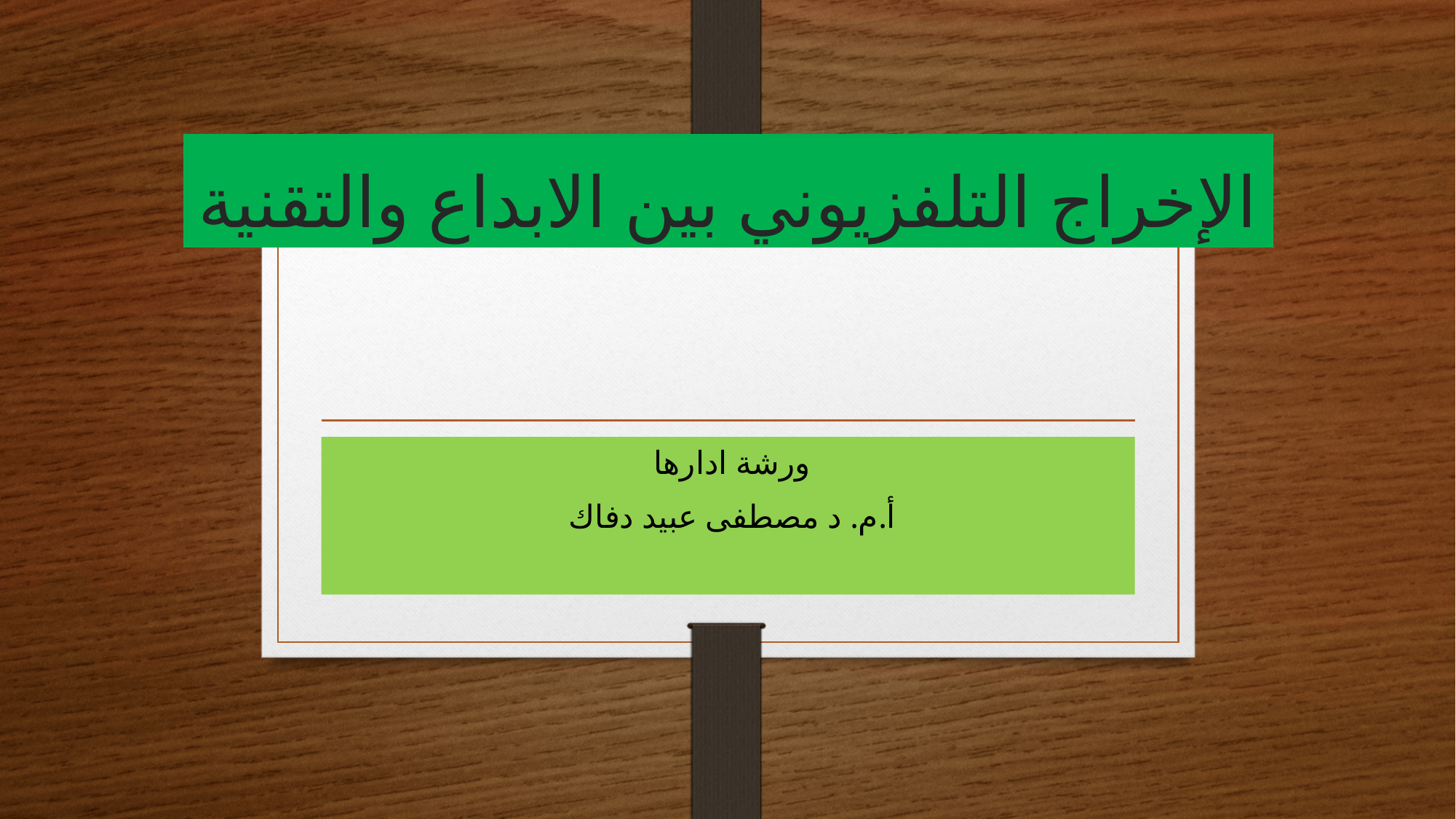

# الإخراج التلفزيوني بين الابداع والتقنية
ورشة ادارها
أ.م. د مصطفى عبيد دفاك